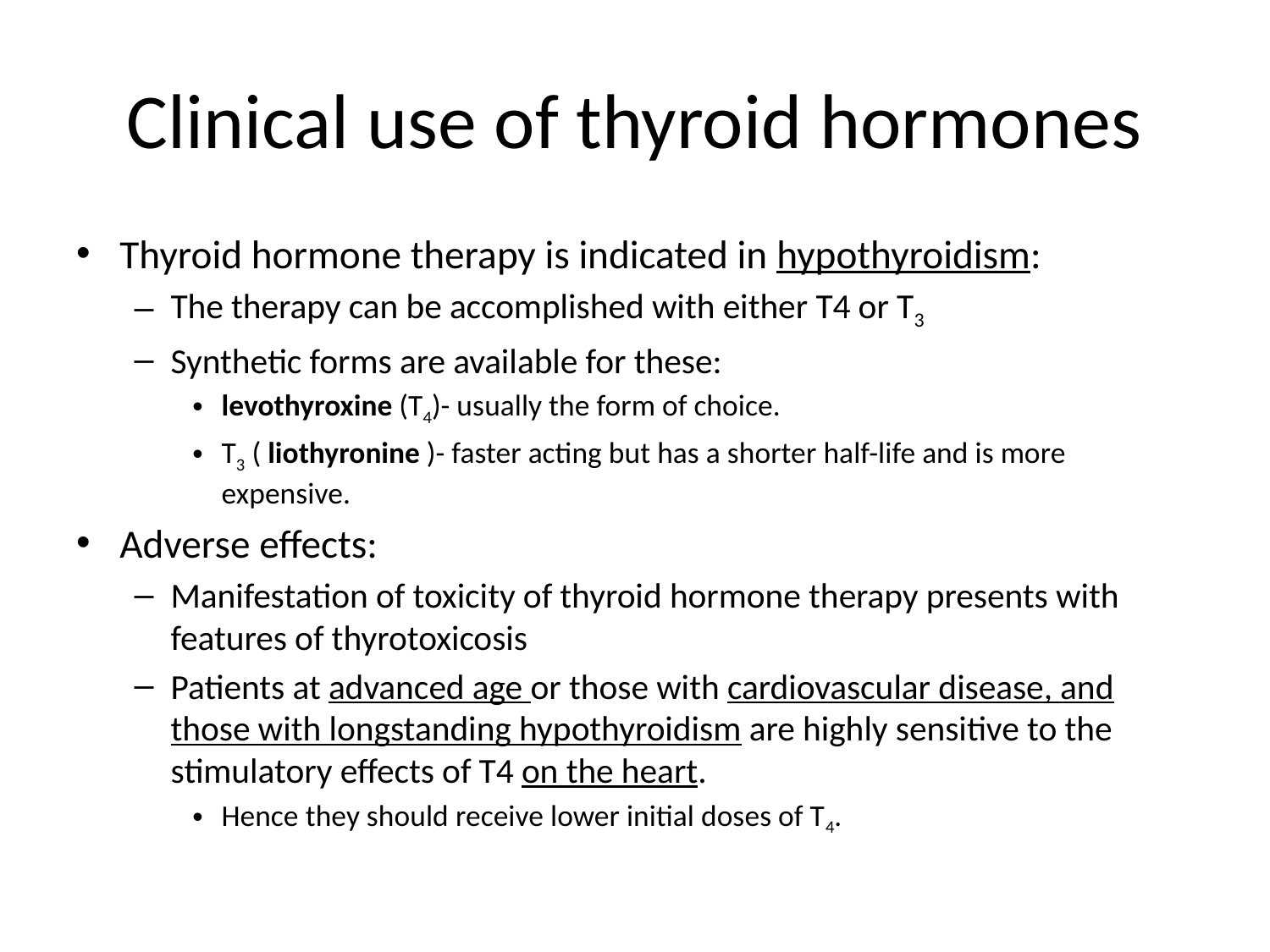

# Clinical use of thyroid hormones
Thyroid hormone therapy is indicated in hypothyroidism:
The therapy can be accomplished with either T4 or T3
Synthetic forms are available for these:
levothyroxine (T4)- usually the form of choice.
T3 ( liothyronine )- faster acting but has a shorter half-life and is more expensive.
Adverse effects:
Manifestation of toxicity of thyroid hormone therapy presents with features of thyrotoxicosis
Patients at advanced age or those with cardiovascular disease, and those with longstanding hypothyroidism are highly sensitive to the stimulatory effects of T4 on the heart.
Hence they should receive lower initial doses of T4.